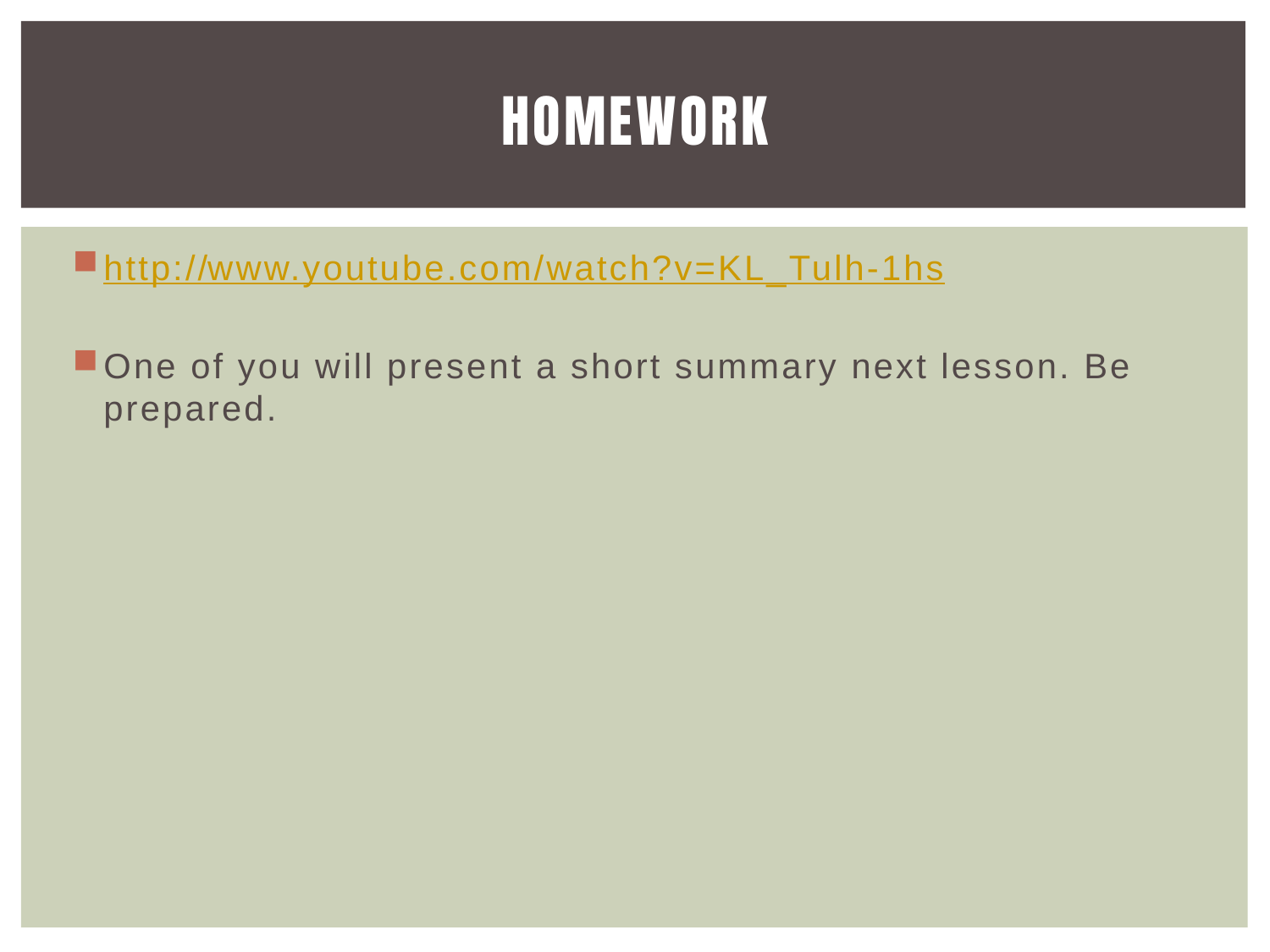

# homework
http://www.youtube.com/watch?v=KL_Tulh-1hs

One of you will present a short summary next lesson. Be prepared.